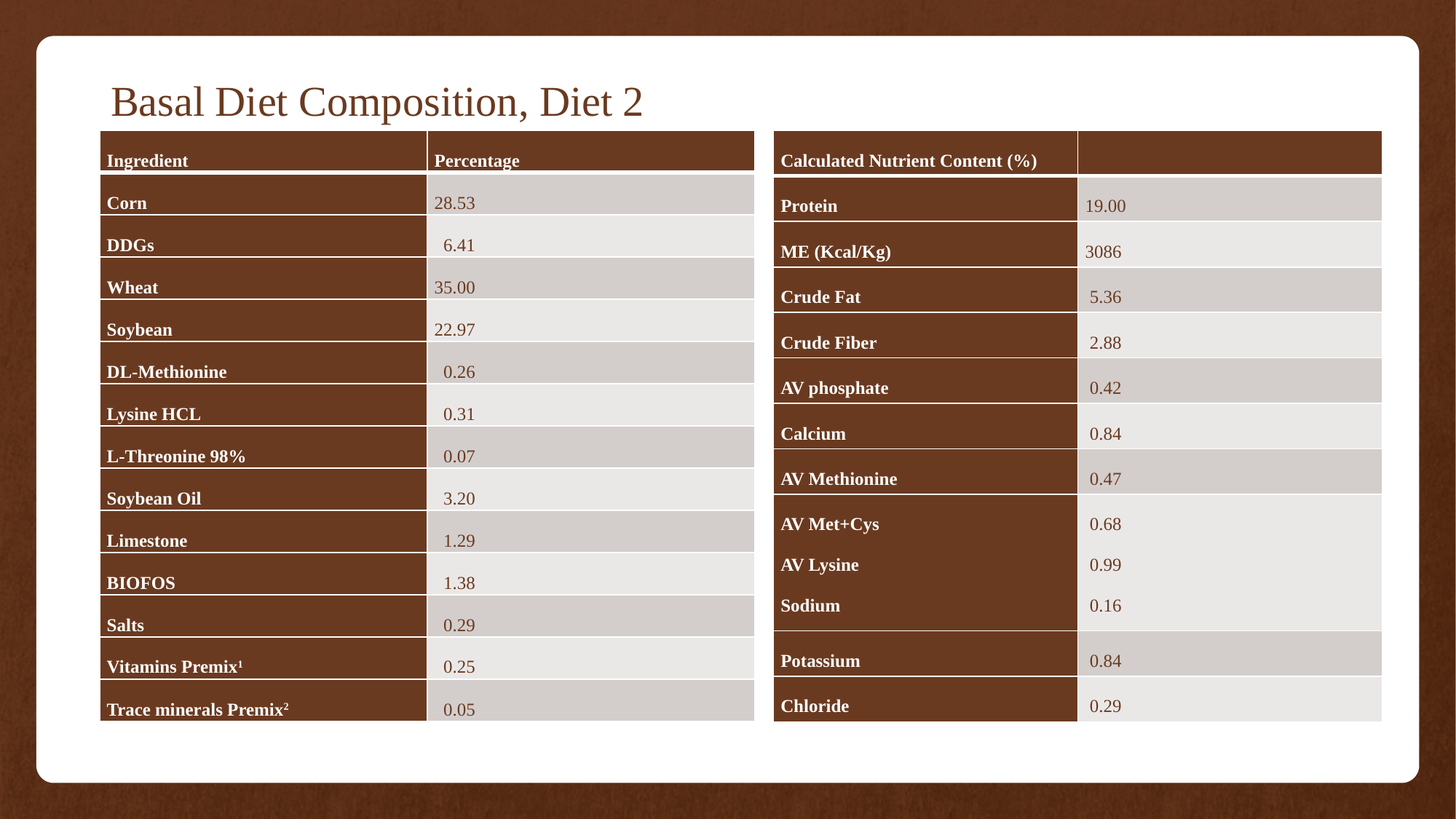

# Basal Diet Composition, Diet 2
| Ingredient | Percentage |
| --- | --- |
| Corn | 28.53 |
| DDGs | 6.41 |
| Wheat | 35.00 |
| Soybean | 22.97 |
| DL-Methionine | 0.26 |
| Lysine HCL | 0.31 |
| L-Threonine 98% | 0.07 |
| Soybean Oil | 3.20 |
| Limestone | 1.29 |
| BIOFOS | 1.38 |
| Salts | 0.29 |
| Vitamins Premix1 | 0.25 |
| Trace minerals Premix2 | 0.05 |
| Calculated Nutrient Content (%) |  |
| --- | --- |
| Protein | 19.00 |
| ME (Kcal/Kg) | 3086 |
| Crude Fat | 5.36 |
| Crude Fiber | 2.88 |
| AV phosphate | 0.42 |
| Calcium | 0.84 |
| AV Methionine | 0.47 |
| AV Met+Cys AV Lysine Sodium | 0.68 0.99 0.16 |
| Potassium | 0.84 |
| Chloride | 0.29 |